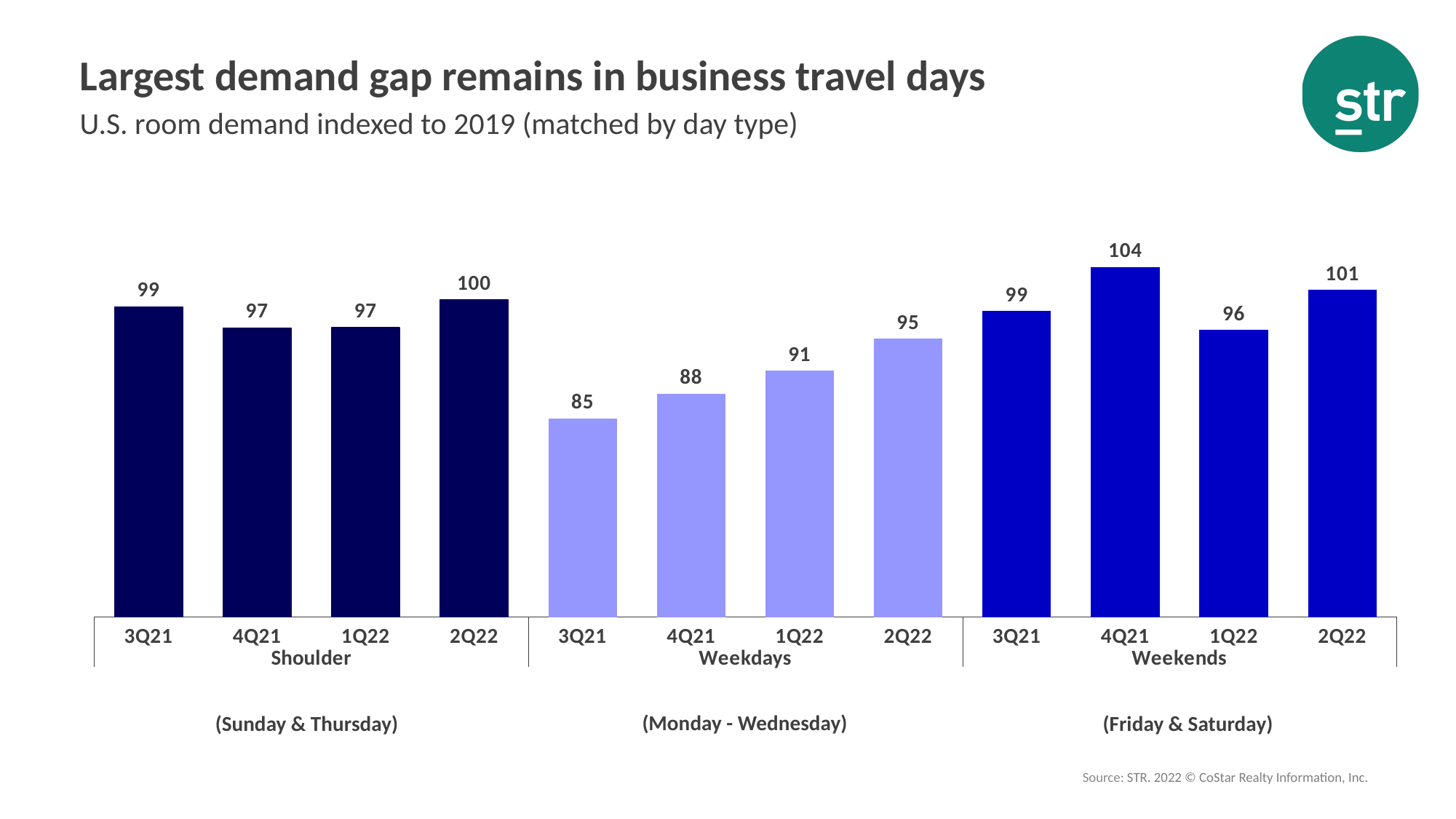

# Largest demand gap remains in business travel days
U.S. room demand indexed to 2019 (matched by day type)

### Chart

| Category | Shoulders
(Sunday & Thursday) | Weekdays
(Monday - Wednesday) | Weekend
(Friday & Saturday) |
|---|---|---|---|
| 3Q21 | 99.27196429002709 | None | None |
| 4Q21 | 96.62595471174318 | None | None |
| 1Q22 | 96.68191652595125 | None | None |
| 2Q22 | 100.18576672054975 | None | None |
| 3Q21 | None | 85.08115118164208 | None |
| 4Q21 | None | 88.2504184252479 | None |
| 1Q22 | None | 91.15508485839662 | None |
| 2Q22 | None | 95.19383370596658 | None |
| 3Q21 | None | None | 98.70830650054961 |
| 4Q21 | None | None | 104.26743014726301 |
| 1Q22 | None | None | 96.30484065693413 |
| 2Q22 | None | None | 101.37095287530514 |
(Monday - Wednesday)
(Sunday & Thursday)
(Friday & Saturday)